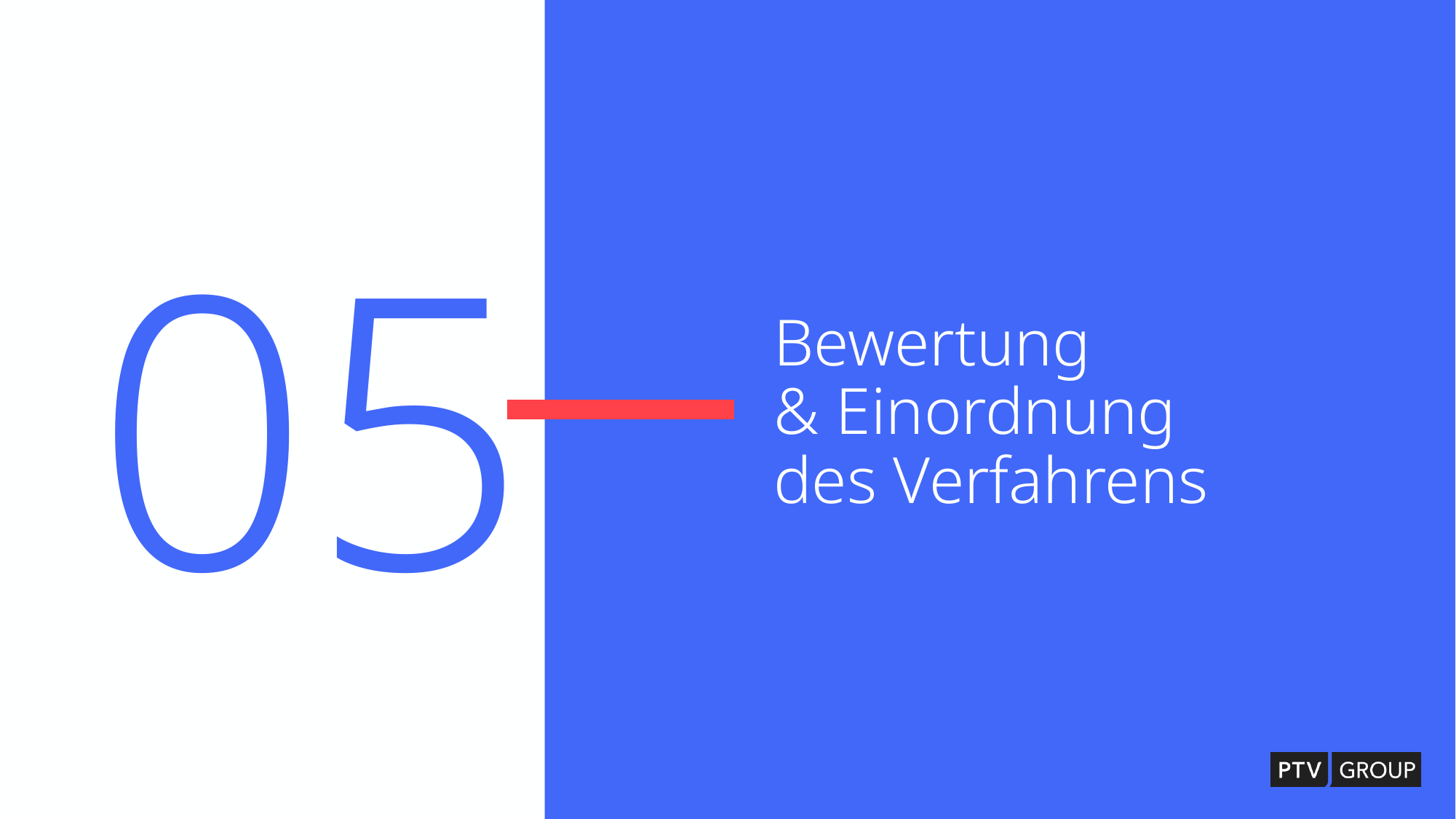

05
# Bewertung & Einordnung des Verfahrens